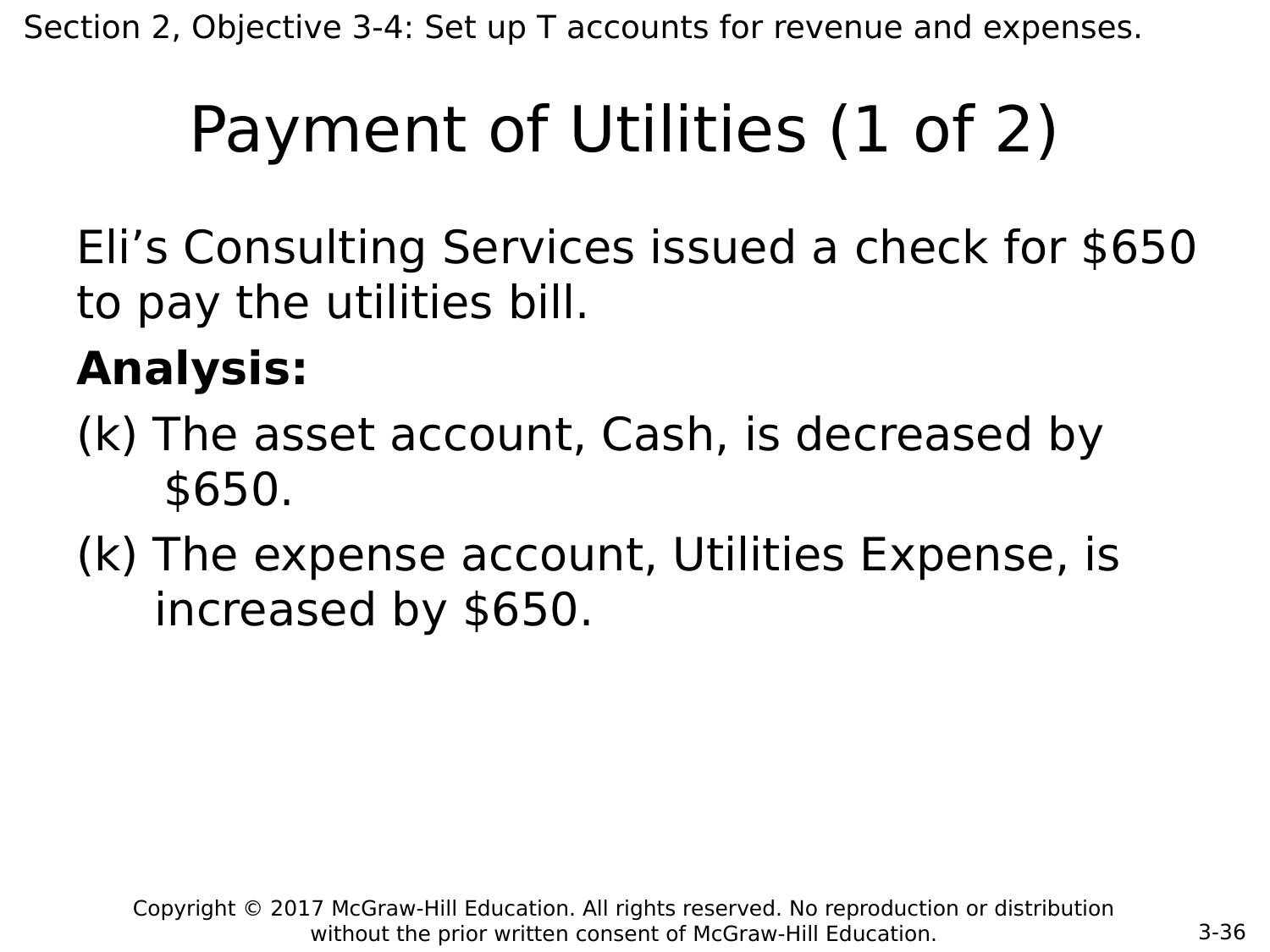

Section 2, Objective 3-4: Set up T accounts for revenue and expenses.
# Payment of Utilities (1 of 2)
Eli’s Consulting Services issued a check for $650 to pay the utilities bill.
Analysis:
(k) The asset account, Cash, is decreased by $650.
(k) The expense account, Utilities Expense, is increased by $650.